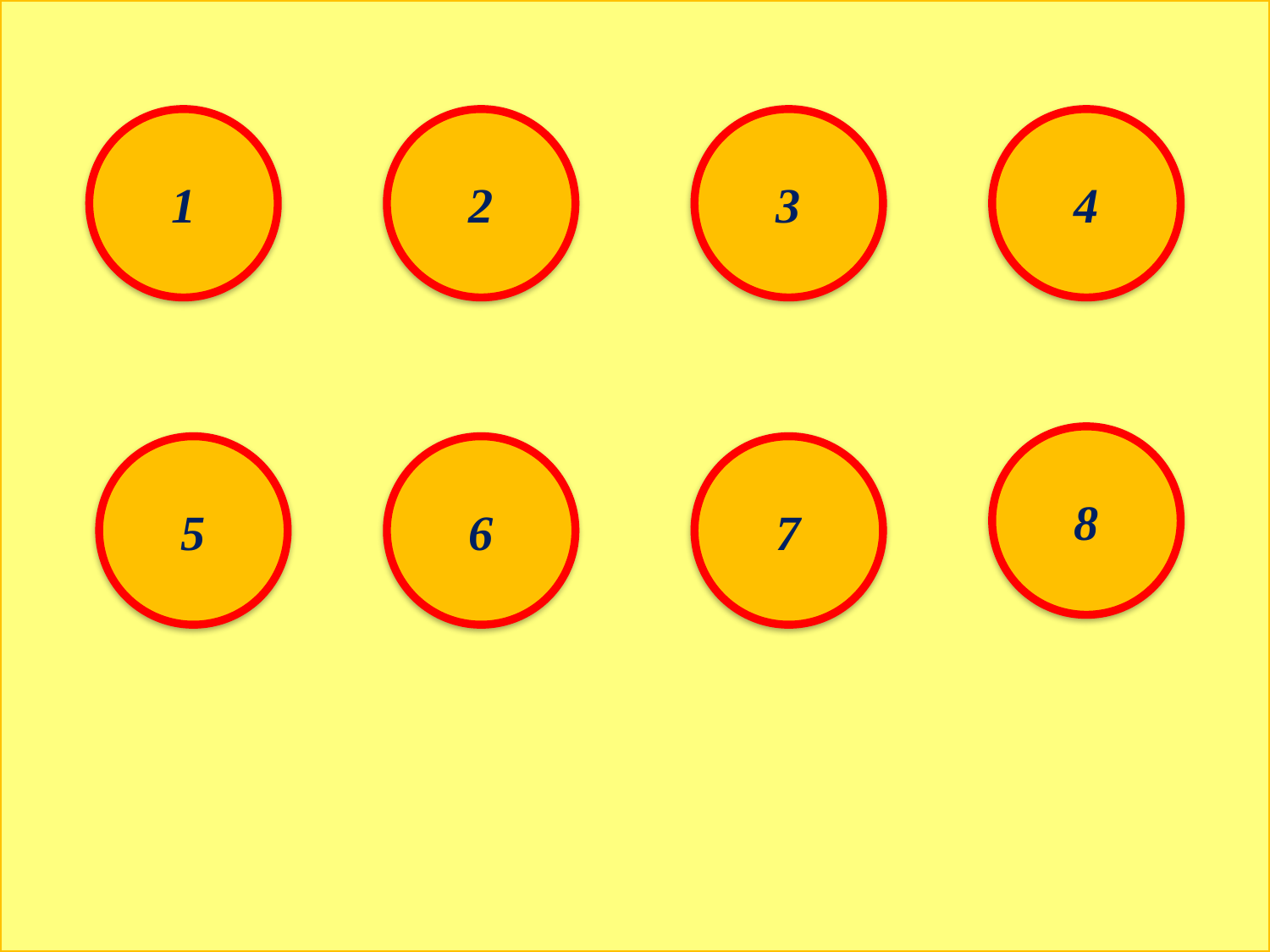

1
2
3
4
8
5
6
7